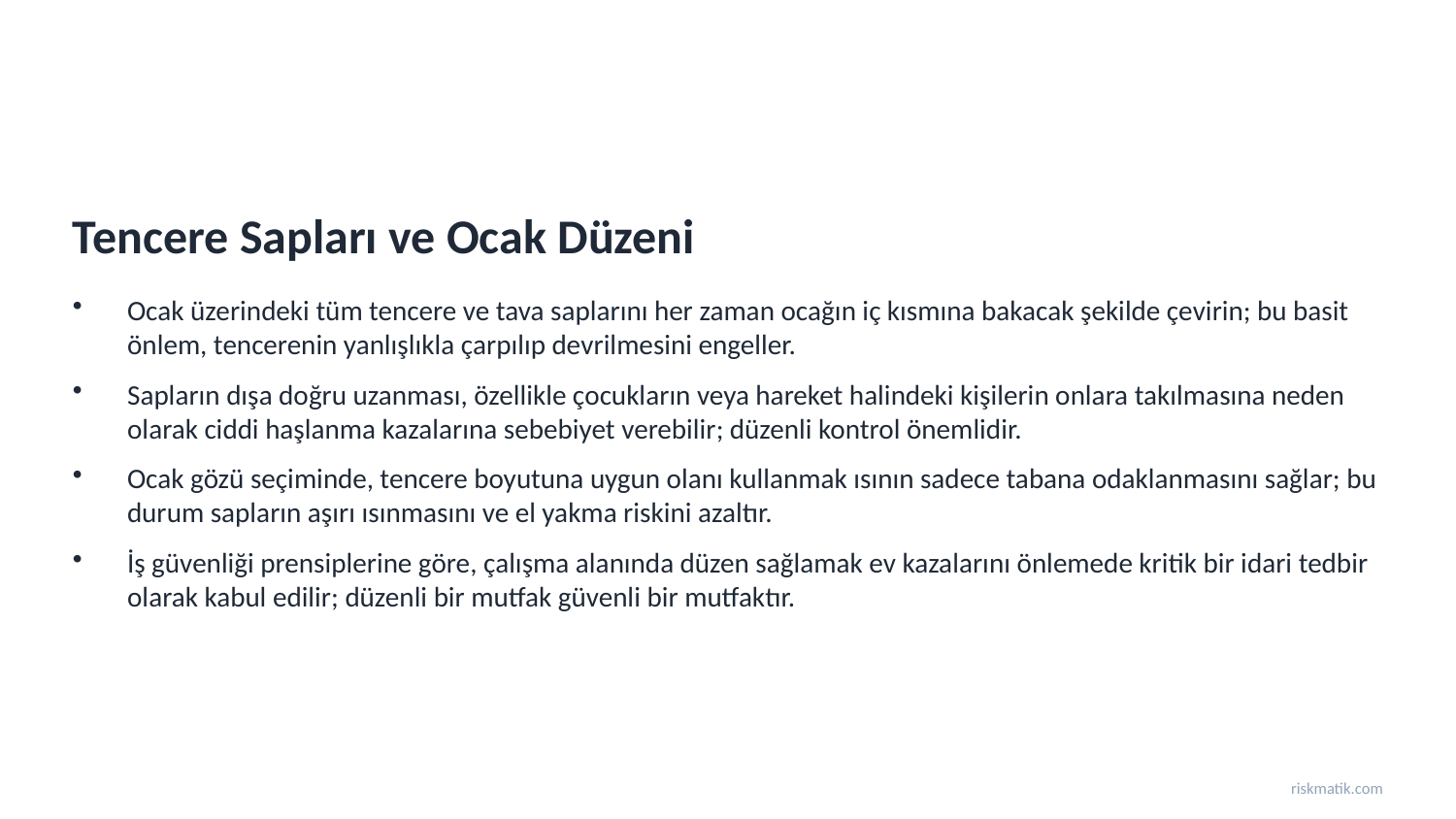

Tencere Sapları ve Ocak Düzeni
Ocak üzerindeki tüm tencere ve tava saplarını her zaman ocağın iç kısmına bakacak şekilde çevirin; bu basit önlem, tencerenin yanlışlıkla çarpılıp devrilmesini engeller.
Sapların dışa doğru uzanması, özellikle çocukların veya hareket halindeki kişilerin onlara takılmasına neden olarak ciddi haşlanma kazalarına sebebiyet verebilir; düzenli kontrol önemlidir.
Ocak gözü seçiminde, tencere boyutuna uygun olanı kullanmak ısının sadece tabana odaklanmasını sağlar; bu durum sapların aşırı ısınmasını ve el yakma riskini azaltır.
İş güvenliği prensiplerine göre, çalışma alanında düzen sağlamak ev kazalarını önlemede kritik bir idari tedbir olarak kabul edilir; düzenli bir mutfak güvenli bir mutfaktır.
riskmatik.com